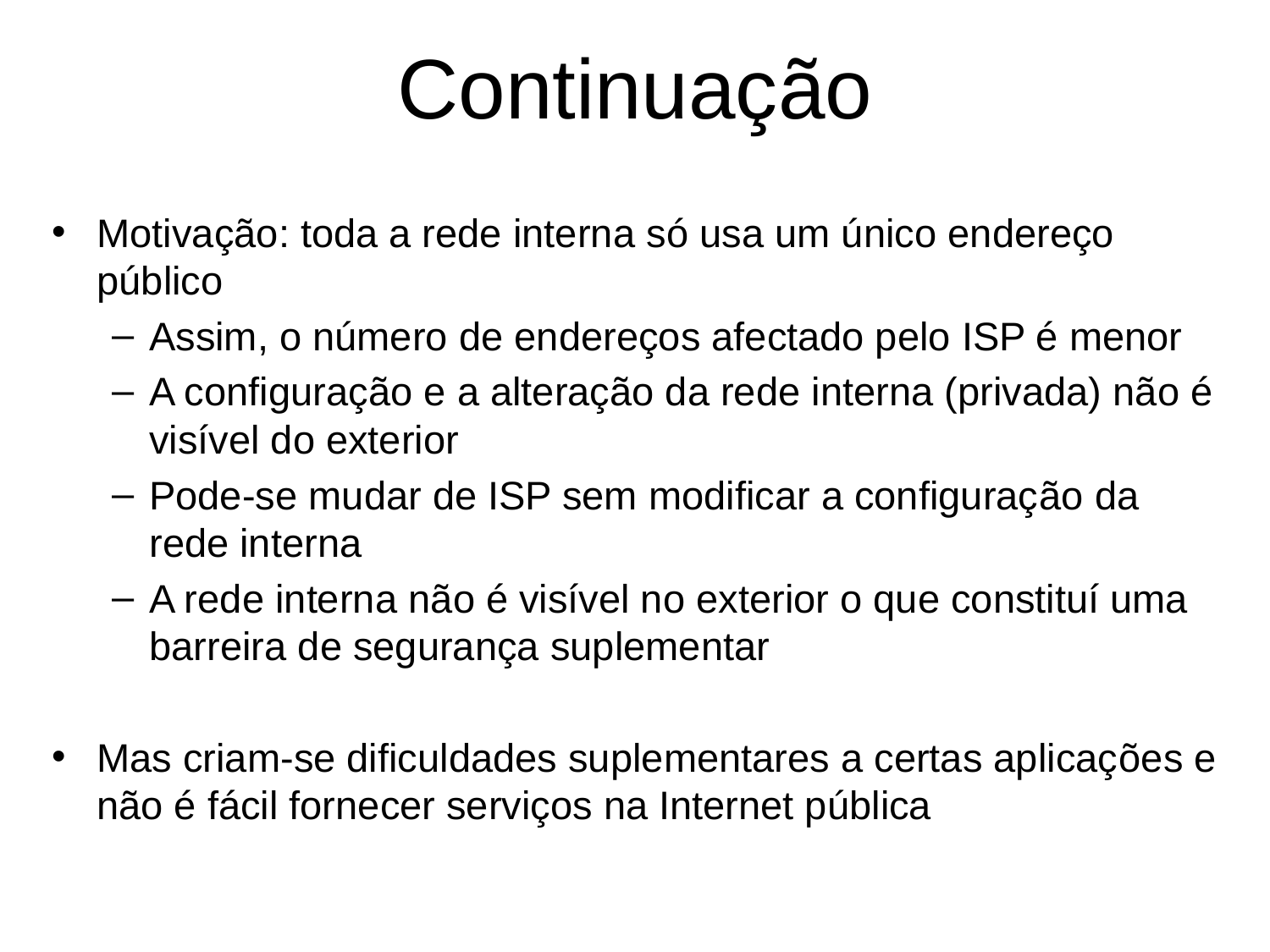

# Continuação
Motivação: toda a rede interna só usa um único endereço público
Assim, o número de endereços afectado pelo ISP é menor
A configuração e a alteração da rede interna (privada) não é visível do exterior
Pode-se mudar de ISP sem modificar a configuração da rede interna
A rede interna não é visível no exterior o que constituí uma barreira de segurança suplementar

Mas criam-se dificuldades suplementares a certas aplicações e não é fácil fornecer serviços na Internet pública